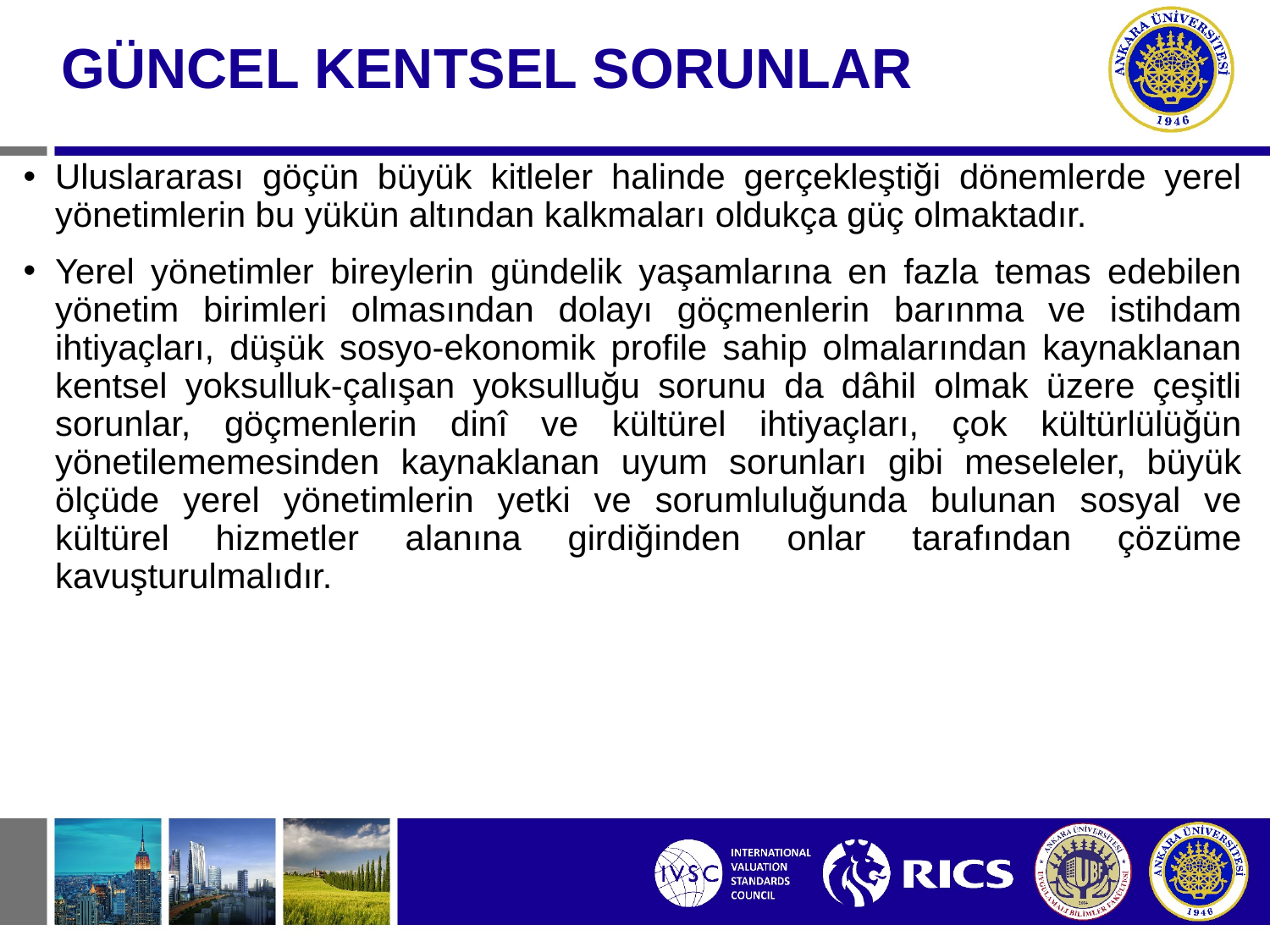

# GÜNCEL KENTSEL SORUNLAR
Uluslararası göçün büyük kitleler halinde gerçekleştiği dönemlerde yerel yönetimlerin bu yükün altından kalkmaları oldukça güç olmaktadır.
Yerel yönetimler bireylerin gündelik yaşamlarına en fazla temas edebilen yönetim birimleri olmasından dolayı göçmenlerin barınma ve istihdam ihtiyaçları, düşük sosyo-ekonomik profile sahip olmalarından kaynaklanan kentsel yoksulluk-çalışan yoksulluğu sorunu da dâhil olmak üzere çeşitli sorunlar, göçmenlerin dinî ve kültürel ihtiyaçları, çok kültürlülüğün yönetilememesinden kaynaklanan uyum sorunları gibi meseleler, büyük ölçüde yerel yönetimlerin yetki ve sorumluluğunda bulunan sosyal ve kültürel hizmetler alanına girdiğinden onlar tarafından çözüme kavuşturulmalıdır.